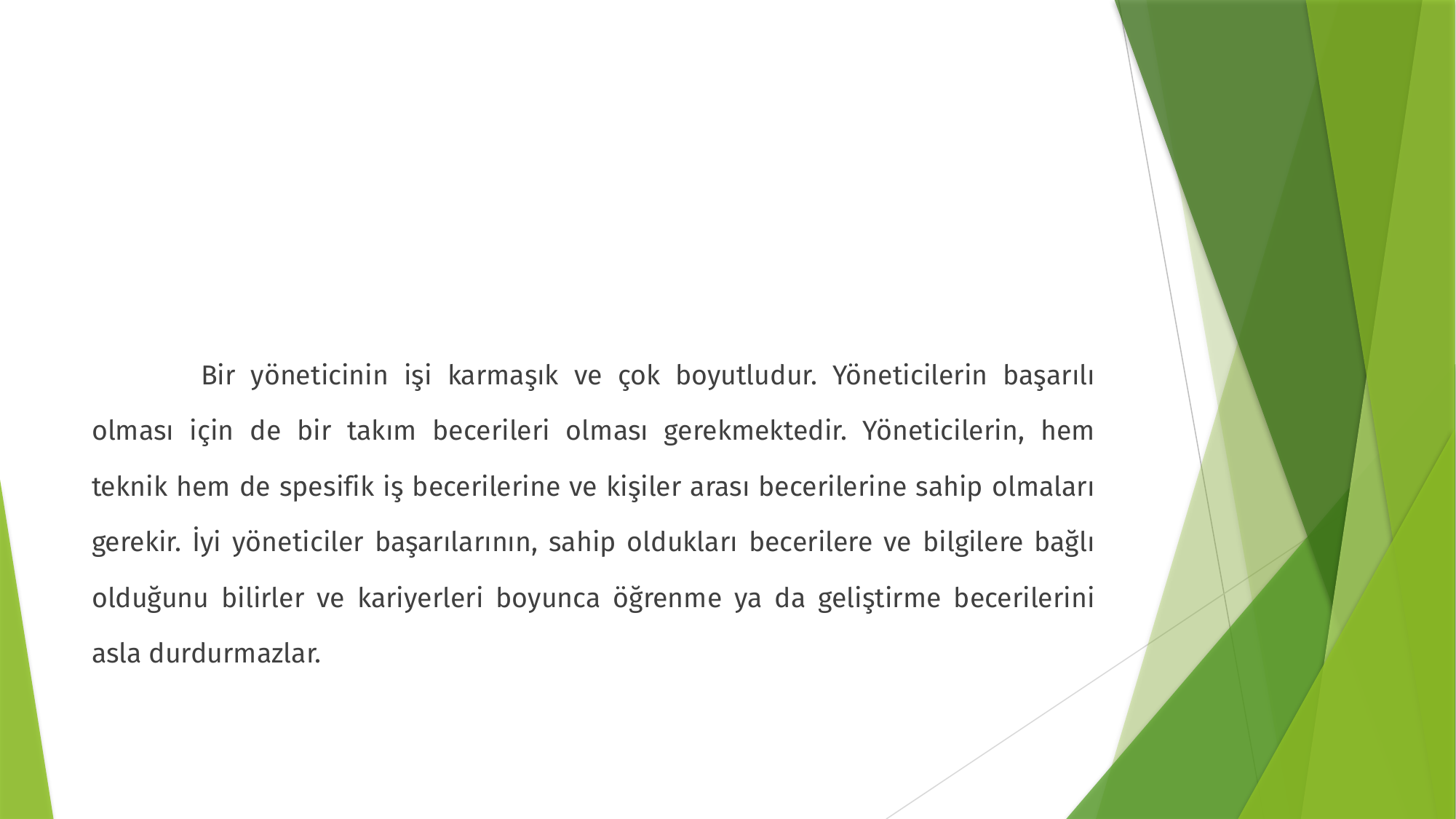

#

	Bir yöneticinin işi karmaşık ve çok boyutludur. Yöneticilerin başarılı olması için de bir takım becerileri olması gerekmektedir. Yöneticilerin, hem teknik hem de spesifik iş becerilerine ve kişiler arası becerilerine sahip olmaları gerekir. İyi yöneticiler başarılarının, sahip oldukları becerilere ve bilgilere bağlı olduğunu bilirler ve kariyerleri boyunca öğrenme ya da geliştirme becerilerini asla durdurmazlar.